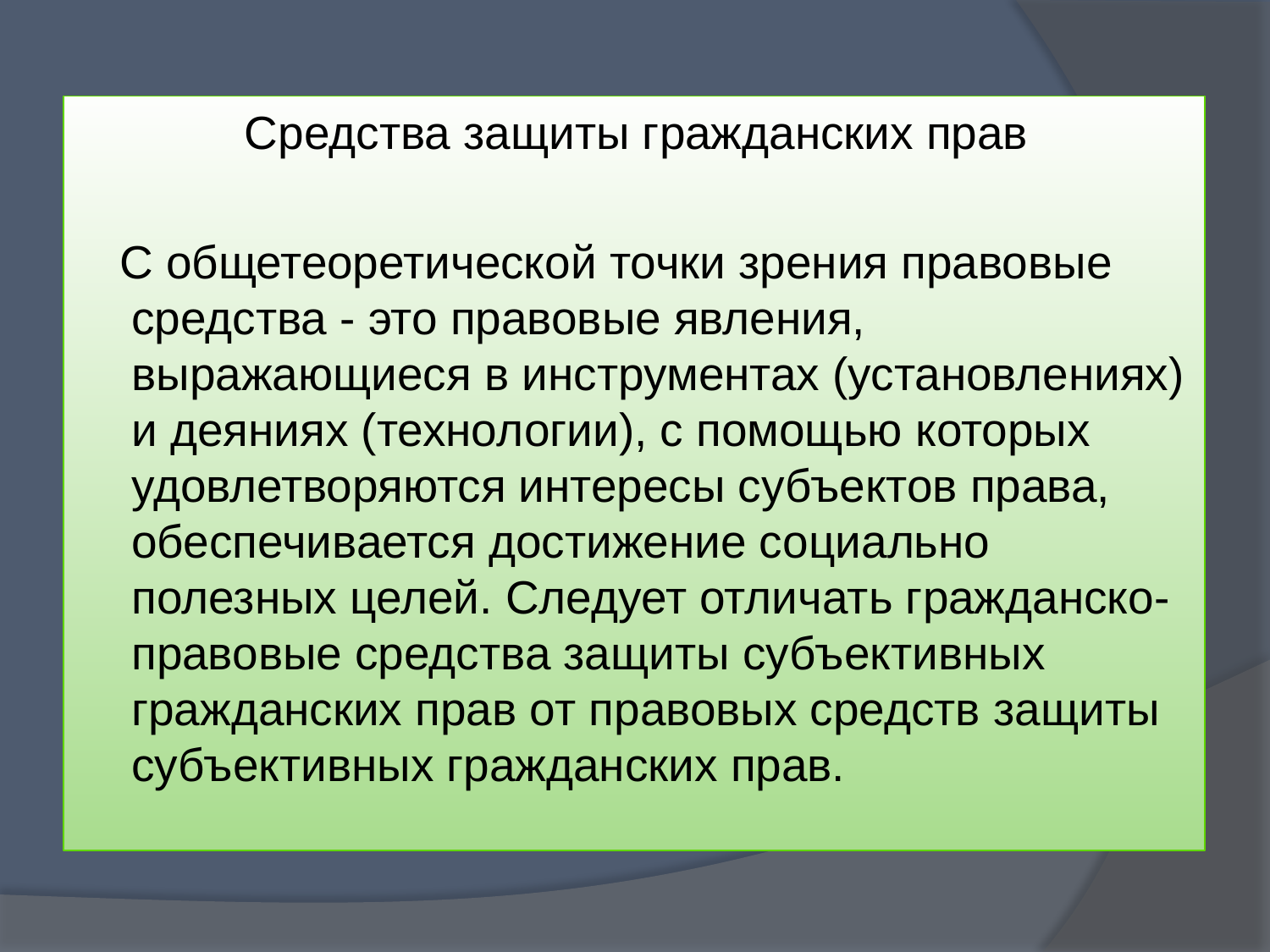

Средства защиты гражданских прав

   С общетеоретической точки зрения правовые средства - это правовые явления, выражающиеся в инструментах (установлениях) и деяниях (технологии), с помощью которых удовлетворяются интересы субъектов права, обеспечивается достижение социально полезных целей. Следует отличать гражданско-правовые средства защиты субъективных гражданских прав от правовых средств защиты субъективных гражданских прав.